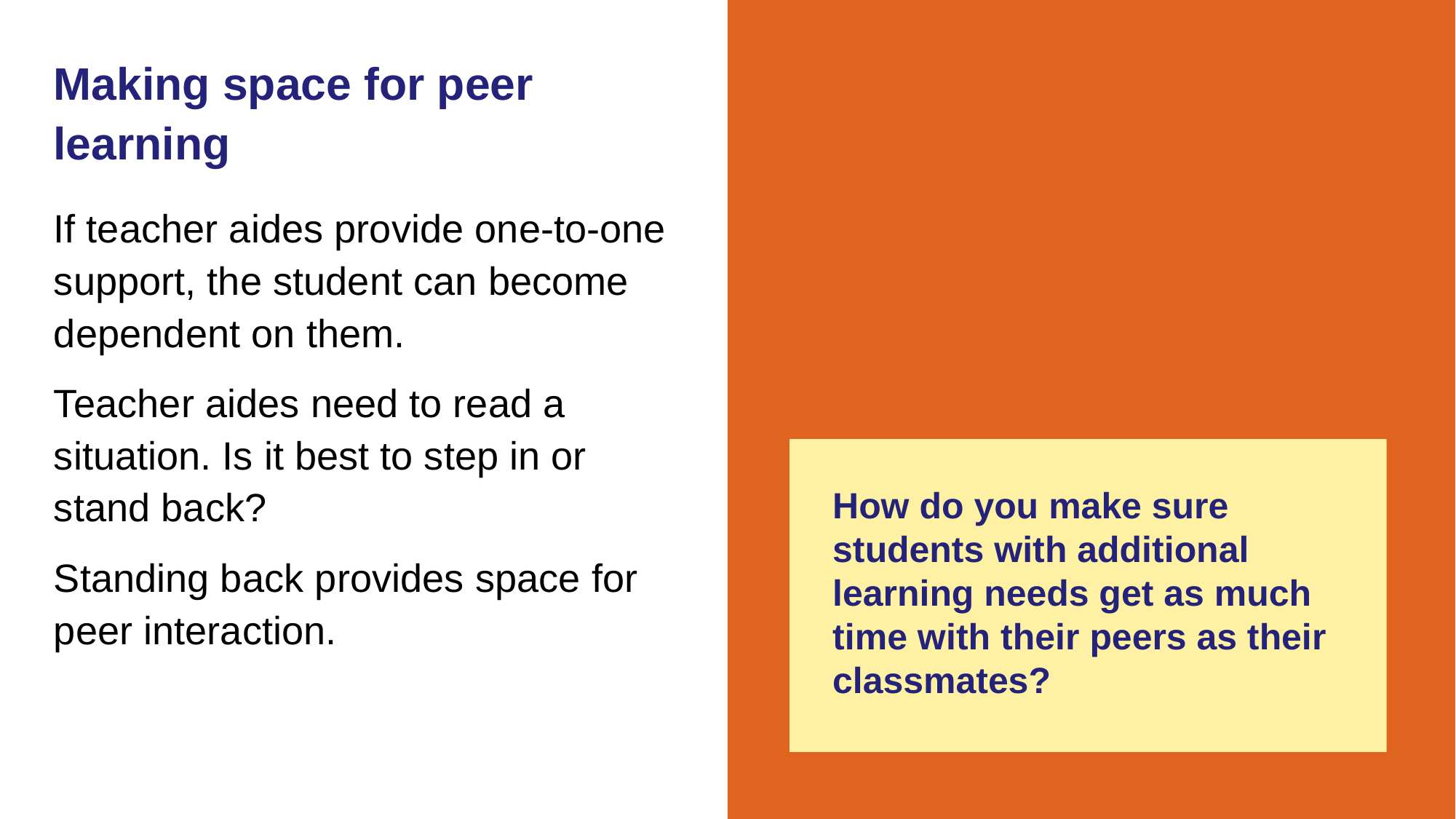

# Making space for peer learning
If teacher aides provide one-to-one support, the student can become dependent on them.
Teacher aides need to read a situation. Is it best to step in or stand back?
Standing back provides space for peer interaction.
How do you make sure students with additional learning needs get as much time with their peers as their classmates?